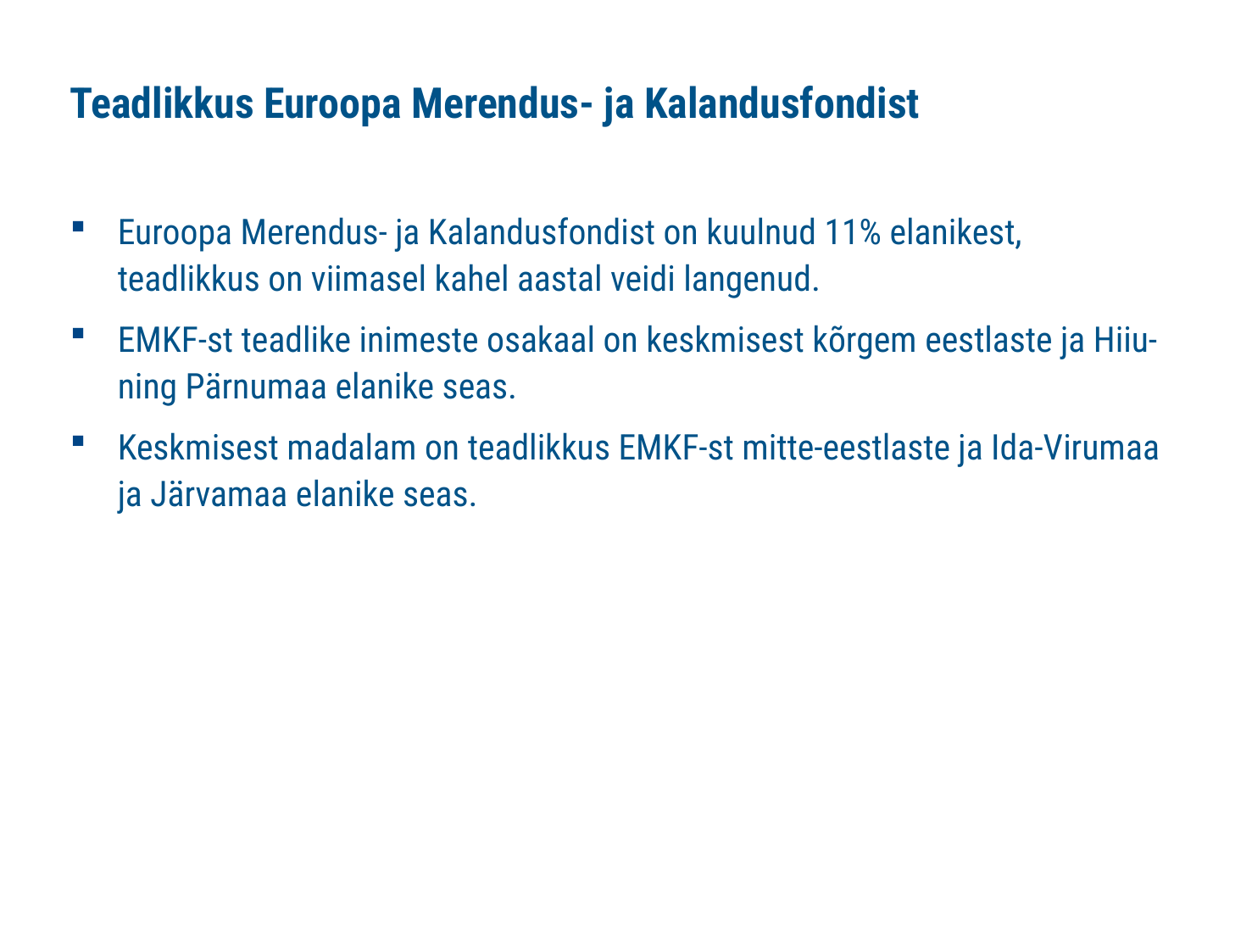

# Teadlikkus Euroopa Merendus- ja Kalandusfondist
Euroopa Merendus- ja Kalandusfondist on kuulnud 11% elanikest, teadlikkus on viimasel kahel aastal veidi langenud.
EMKF-st teadlike inimeste osakaal on keskmisest kõrgem eestlaste ja Hiiu- ning Pärnumaa elanike seas.
Keskmisest madalam on teadlikkus EMKF-st mitte-eestlaste ja Ida-Virumaa ja Järvamaa elanike seas.